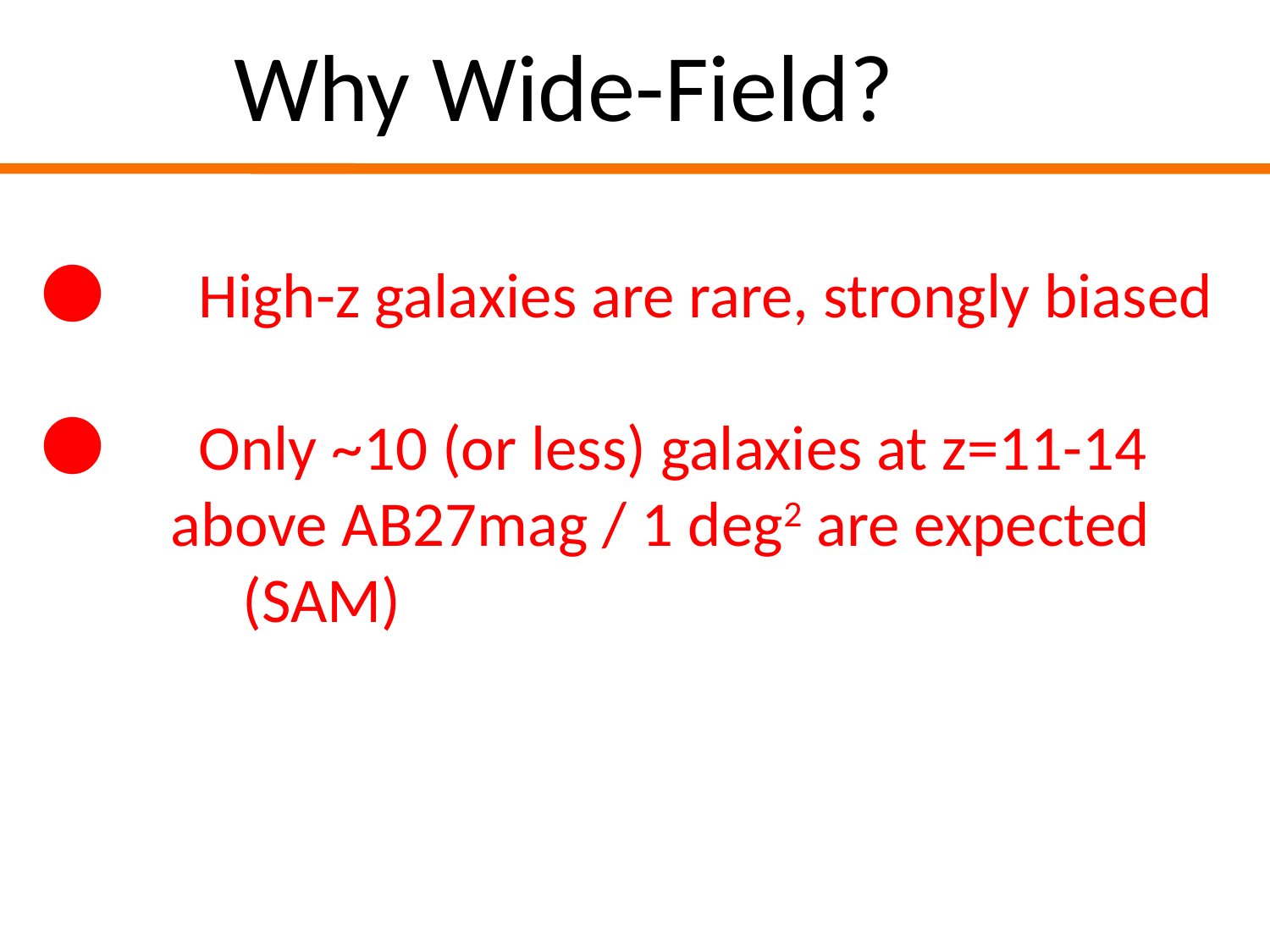

Why Wide-Field?
●　High-z galaxies are rare, strongly biased

●　Only ~10 (or less) galaxies at z=11-14
         above AB27mag / 1 deg2 are expected
              (SAM)